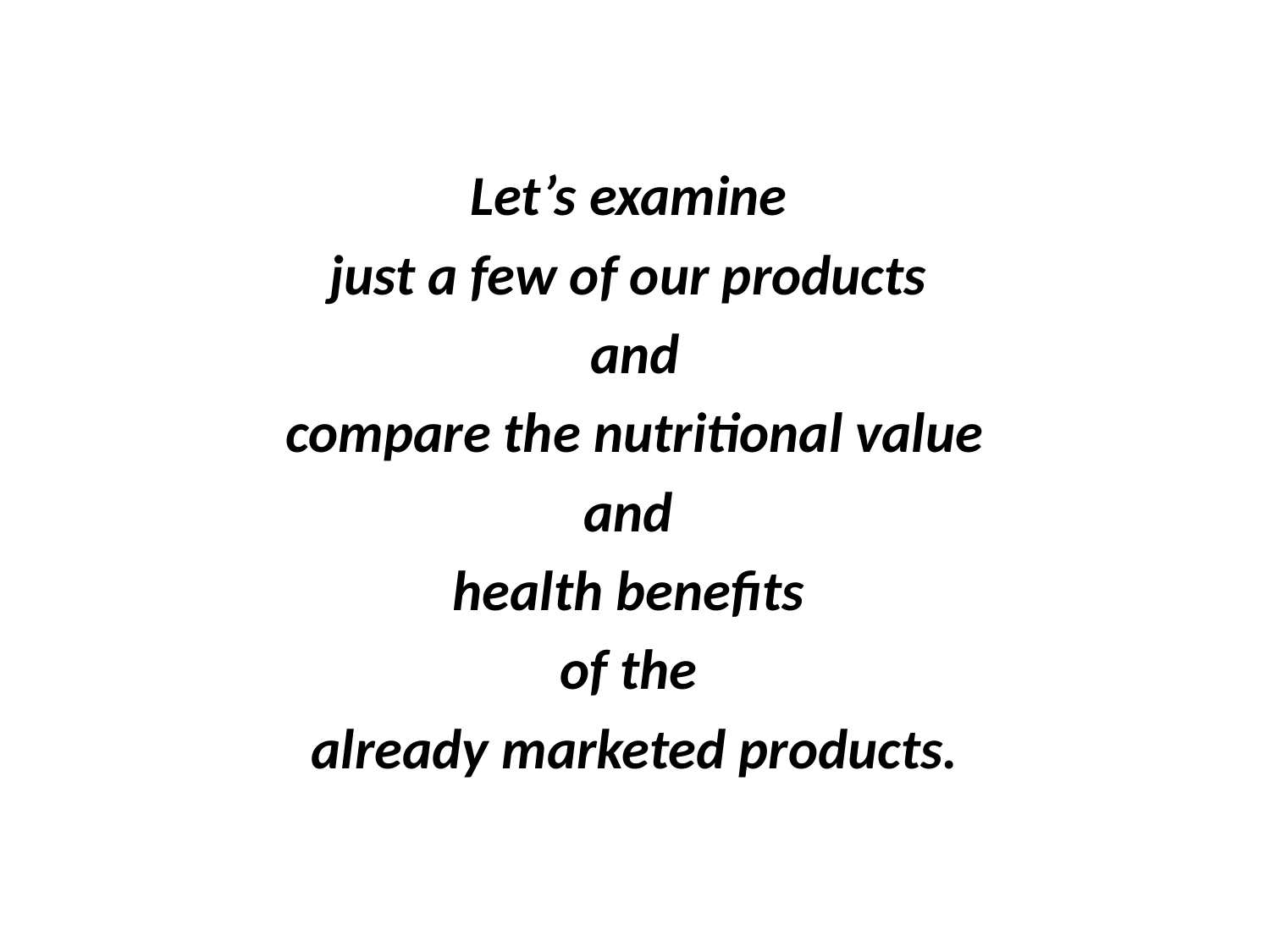

Let’s examine
just a few of our products
and
 compare the nutritional value
and
health benefits
of the
already marketed products.